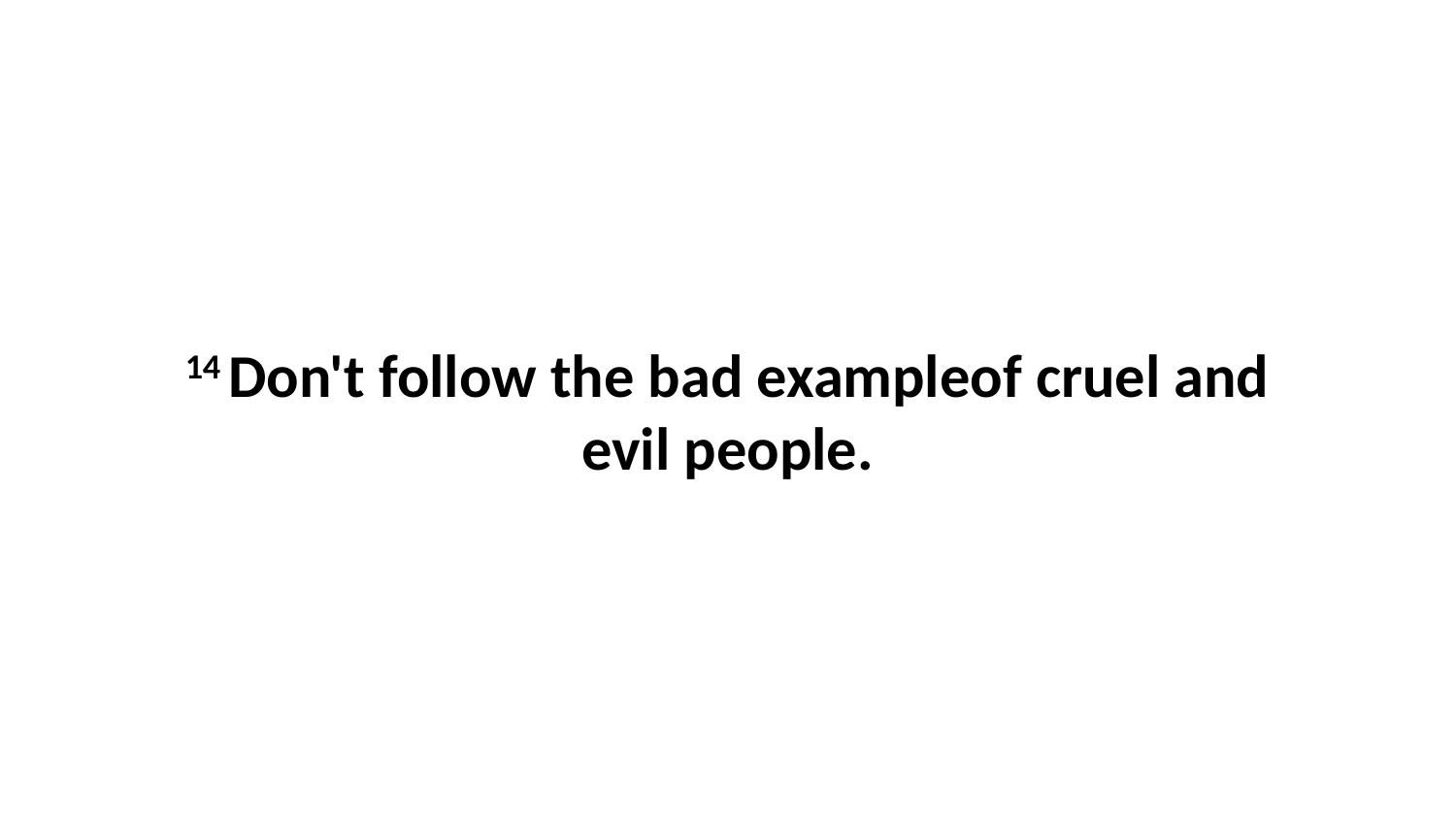

14 Don't follow the bad exampleof cruel and evil people.